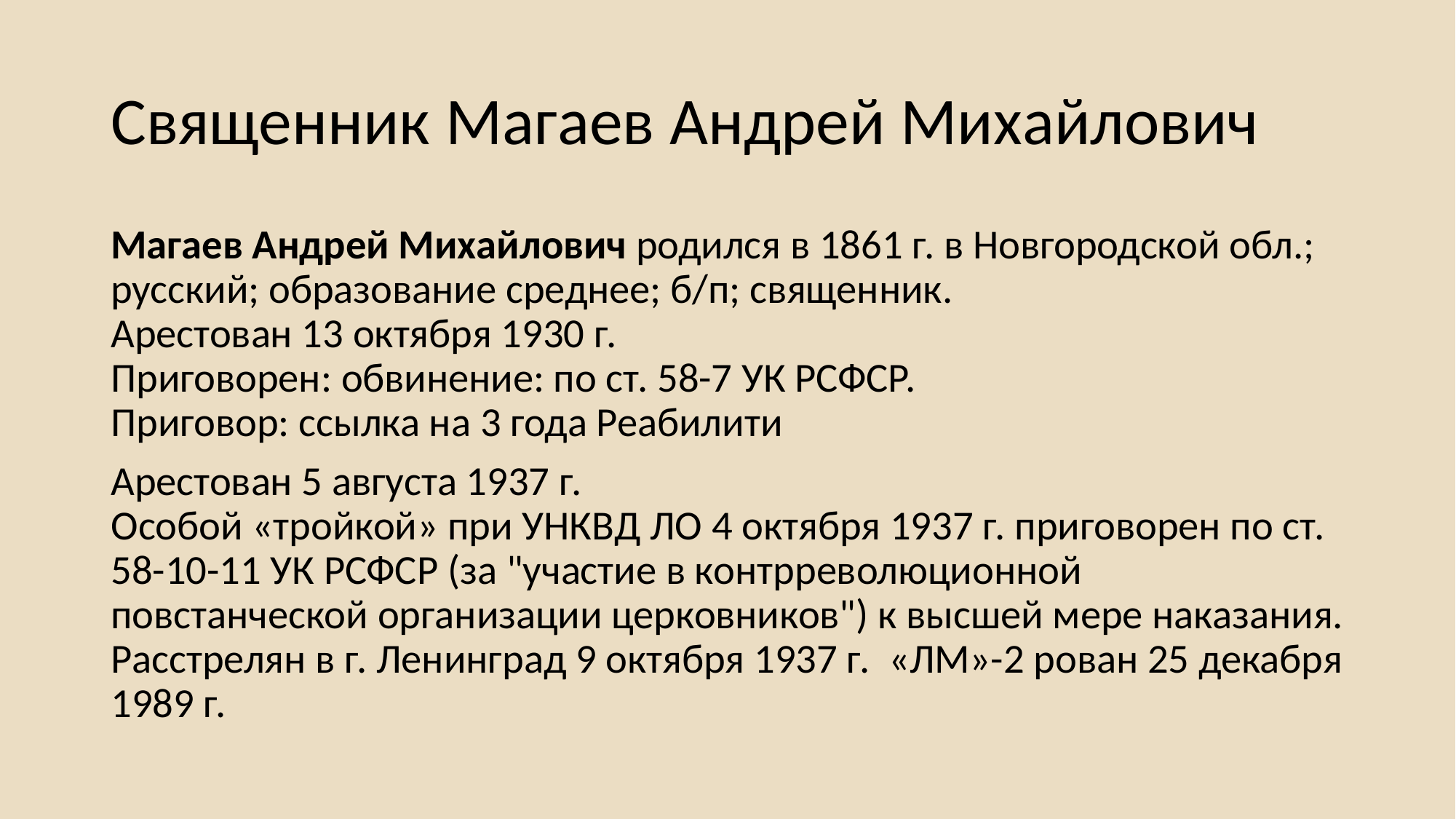

# Священник Магаев Андрей Михайлович
Магаев Андрей Михайлович родился в 1861 г. в Новгородской обл.; русский; образование среднее; б/п; священник. 
Арестован 13 октября 1930 г. 
Приговорен: обвинение: по ст. 58-7 УК РСФСР. 
Приговор: ссылка на 3 года Реабилити
Арестован 5 августа 1937 г.
Особой «тройкой» при УНКВД ЛО 4 октября 1937 г. приговорен по ст. 58-10-11 УК РСФСР (за "участие в контрреволюционной повстанческой организации церковников") к высшей мере наказания.
Расстрелян в г. Ленинград 9 октября 1937 г.  «ЛМ»-2 рован 25 декабря 1989 г.